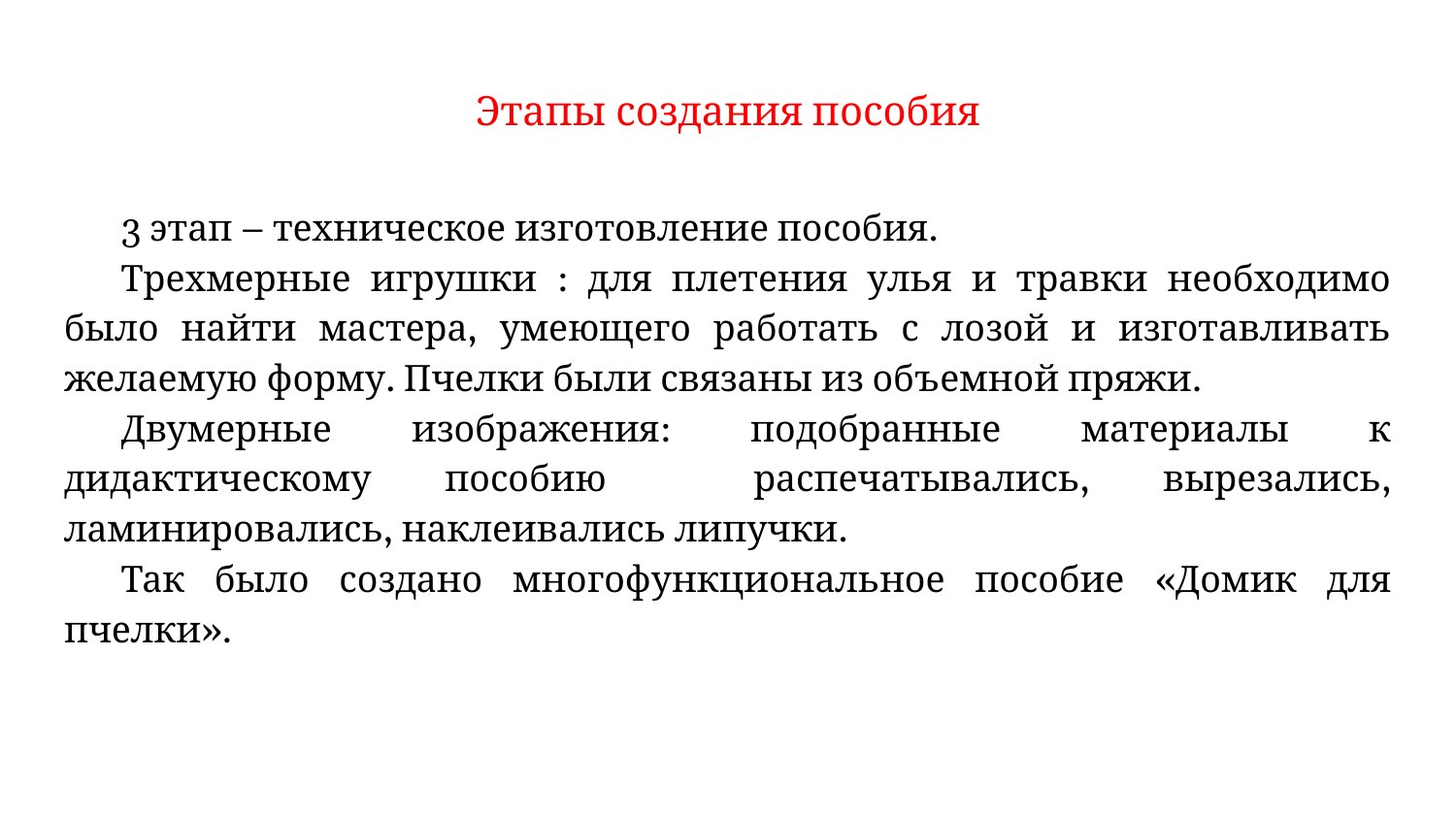

# Этапы создания пособия
3 этап – техническое изготовление пособия.
Трехмерные игрушки : для плетения улья и травки необходимо было найти мастера, умеющего работать с лозой и изготавливать желаемую форму. Пчелки были связаны из объемной пряжи.
Двумерные изображения: подобранные материалы к дидактическому пособию  распечатывались, вырезались, ламинировались, наклеивались липучки.
Так было создано многофункциональное пособие «Домик для пчелки».